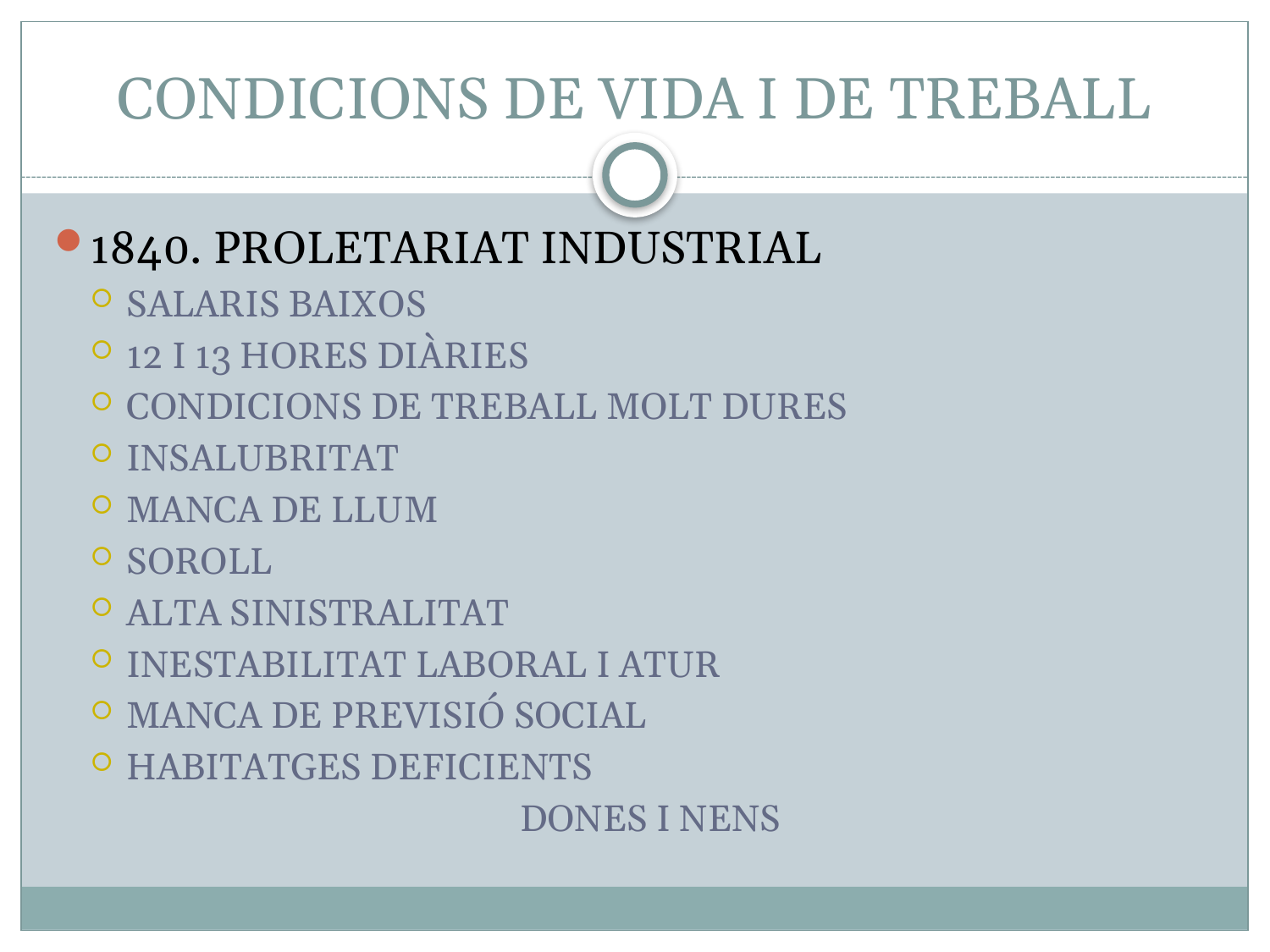

# CONDICIONS DE VIDA I DE TREBALL
1840. PROLETARIAT INDUSTRIAL
SALARIS BAIXOS
12 I 13 HORES DIÀRIES
CONDICIONS DE TREBALL MOLT DURES
INSALUBRITAT
MANCA DE LLUM
SOROLL
ALTA SINISTRALITAT
INESTABILITAT LABORAL I ATUR
MANCA DE PREVISIÓ SOCIAL
HABITATGES DEFICIENTS
DONES I NENS